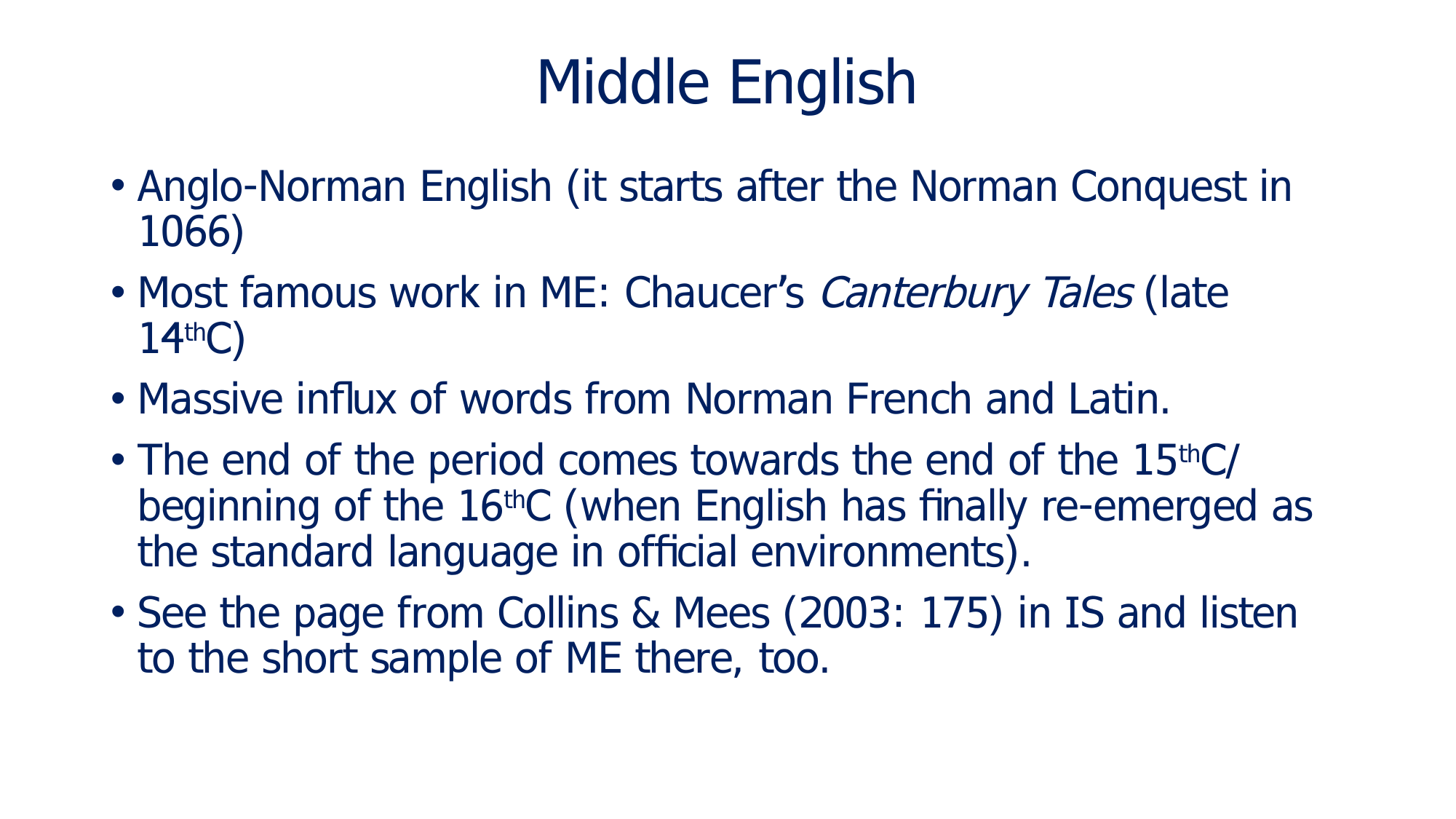

# Middle English
Anglo-Norman English (it starts after the Norman Conquest in 1066)
Most famous work in ME: Chaucer’s Canterbury Tales (late 14thC)
Massive influx of words from Norman French and Latin.
The end of the period comes towards the end of the 15thC/ beginning of the 16thC (when English has finally re-emerged as the standard language in official environments).
See the page from Collins & Mees (2003: 175) in IS and listen to the short sample of ME there, too.